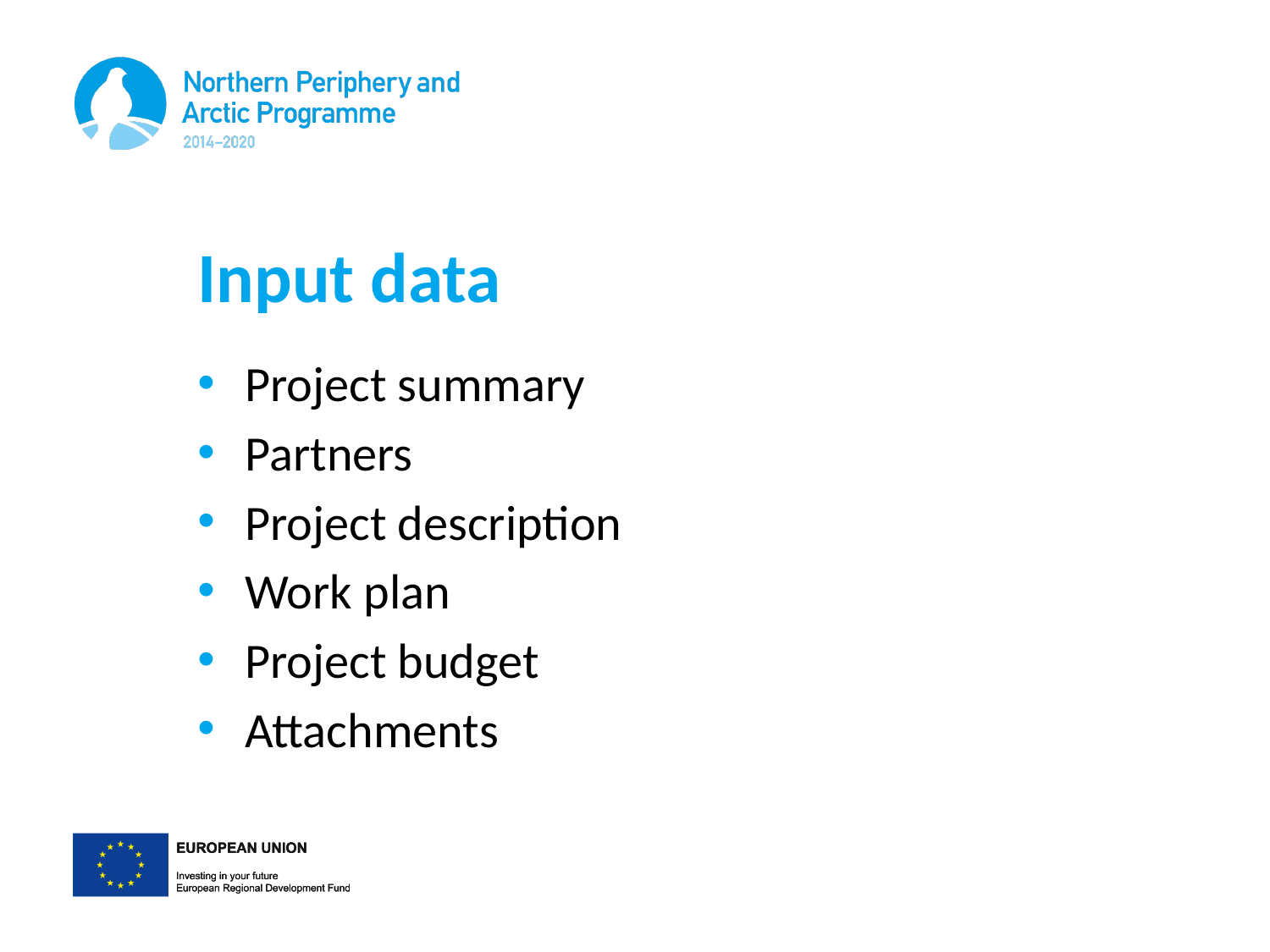

# Input data
Project summary
Partners
Project description
Work plan
Project budget
Attachments